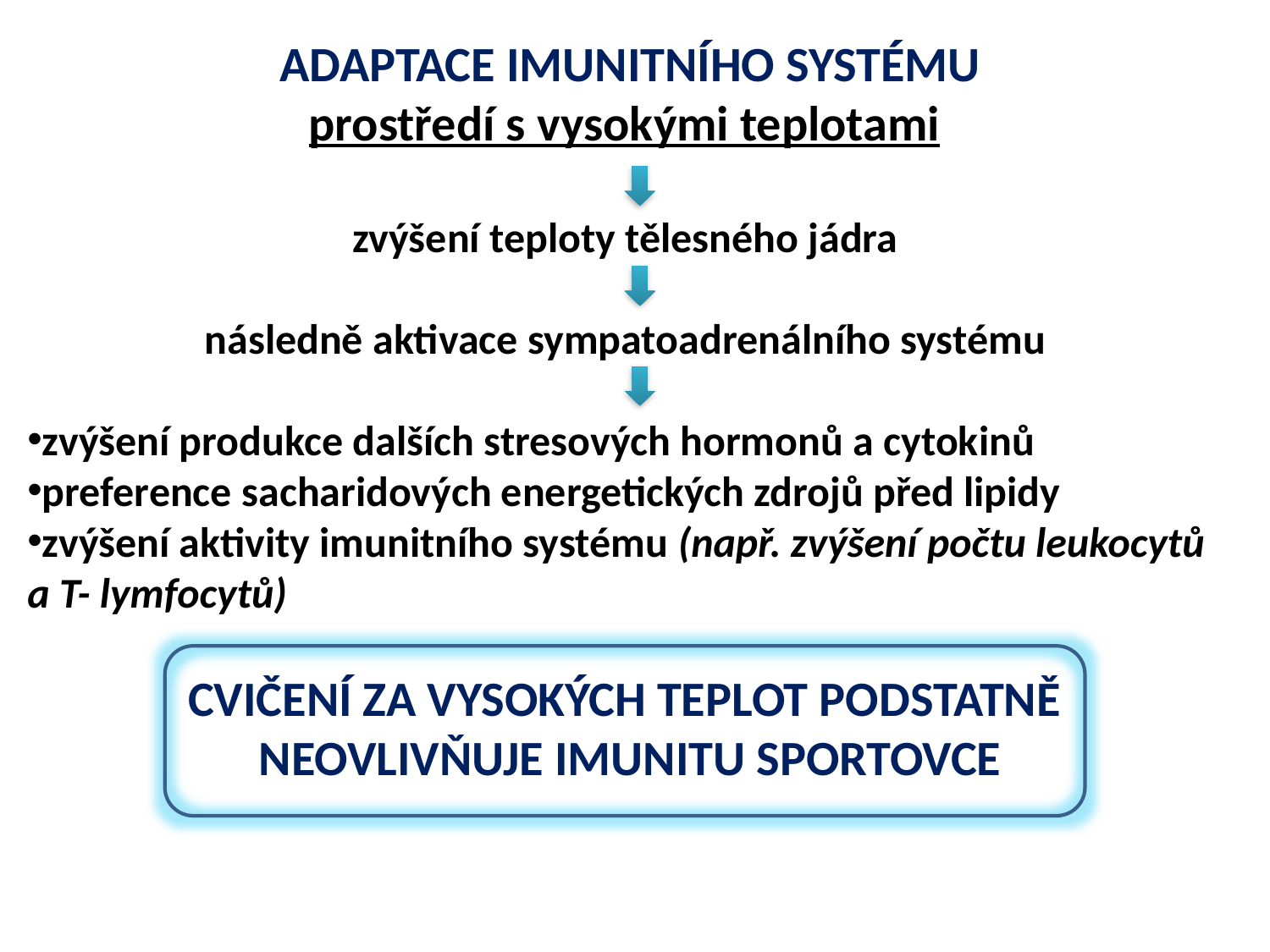

ADAPTACE IMUNITNÍHO SYSTÉMU
prostředí s vysokými teplotami

zvýšení teploty tělesného jádra

následně aktivace sympatoadrenálního systému

zvýšení produkce dalších stresových hormonů a cytokinů
preference sacharidových energetických zdrojů před lipidy
zvýšení aktivity imunitního systému (např. zvýšení počtu leukocytů a T- lymfocytů)

CVIČENÍ ZA VYSOKÝCH TEPLOT PODSTATNĚ
NEOVLIVŇUJE IMUNITU SPORTOVCE